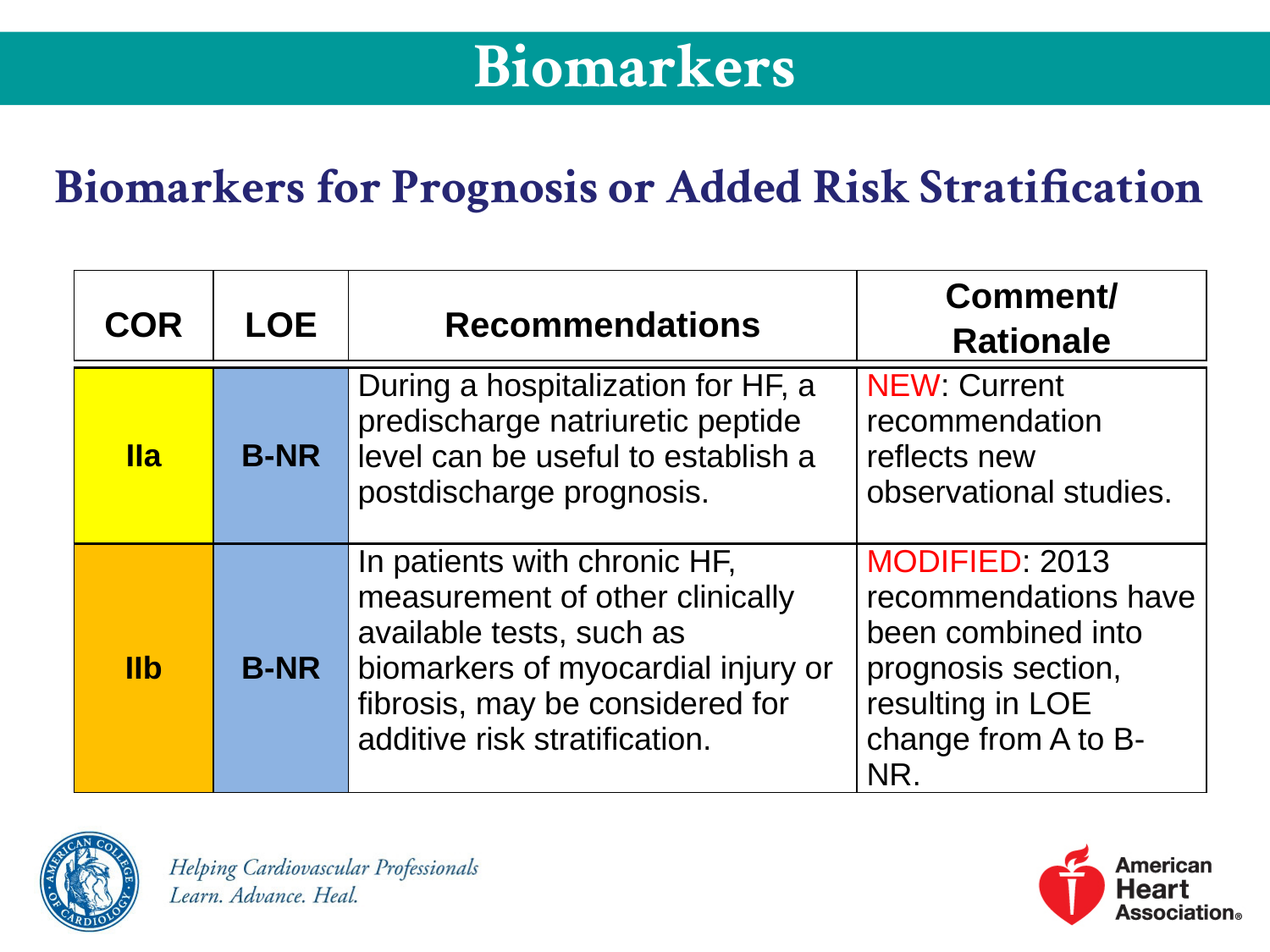

Biomarkers
# Biomarkers for Prognosis or Added Risk Stratification
| COR | LOE | Recommendations | Comment/ Rationale |
| --- | --- | --- | --- |
| IIa | B-NR | During a hospitalization for HF, a predischarge natriuretic peptide level can be useful to establish a postdischarge prognosis. | NEW: Current recommendation reflects new observational studies. |
| --- | --- | --- | --- |
| IIb | B-NR | In patients with chronic HF, measurement of other clinically available tests, such as biomarkers of myocardial injury or fibrosis, may be considered for additive risk stratification. | MODIFIED: 2013 recommendations have been combined into prognosis section, resulting in LOE change from A to B-NR. |
| --- | --- | --- | --- |